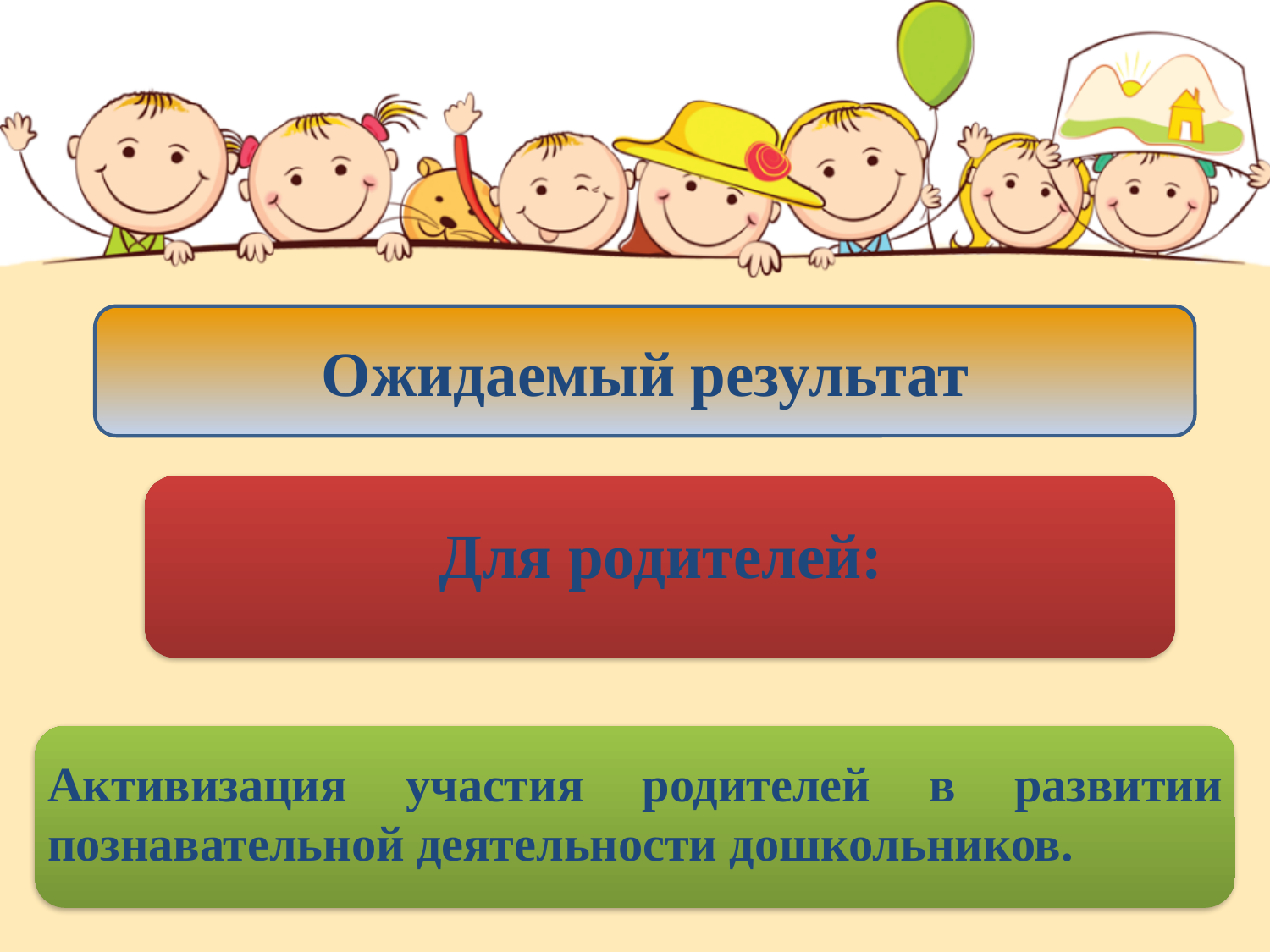

Ожидаемый результат

Для родителей:

Активизация участия родителей в развитии познавательной деятельности дошкольников.